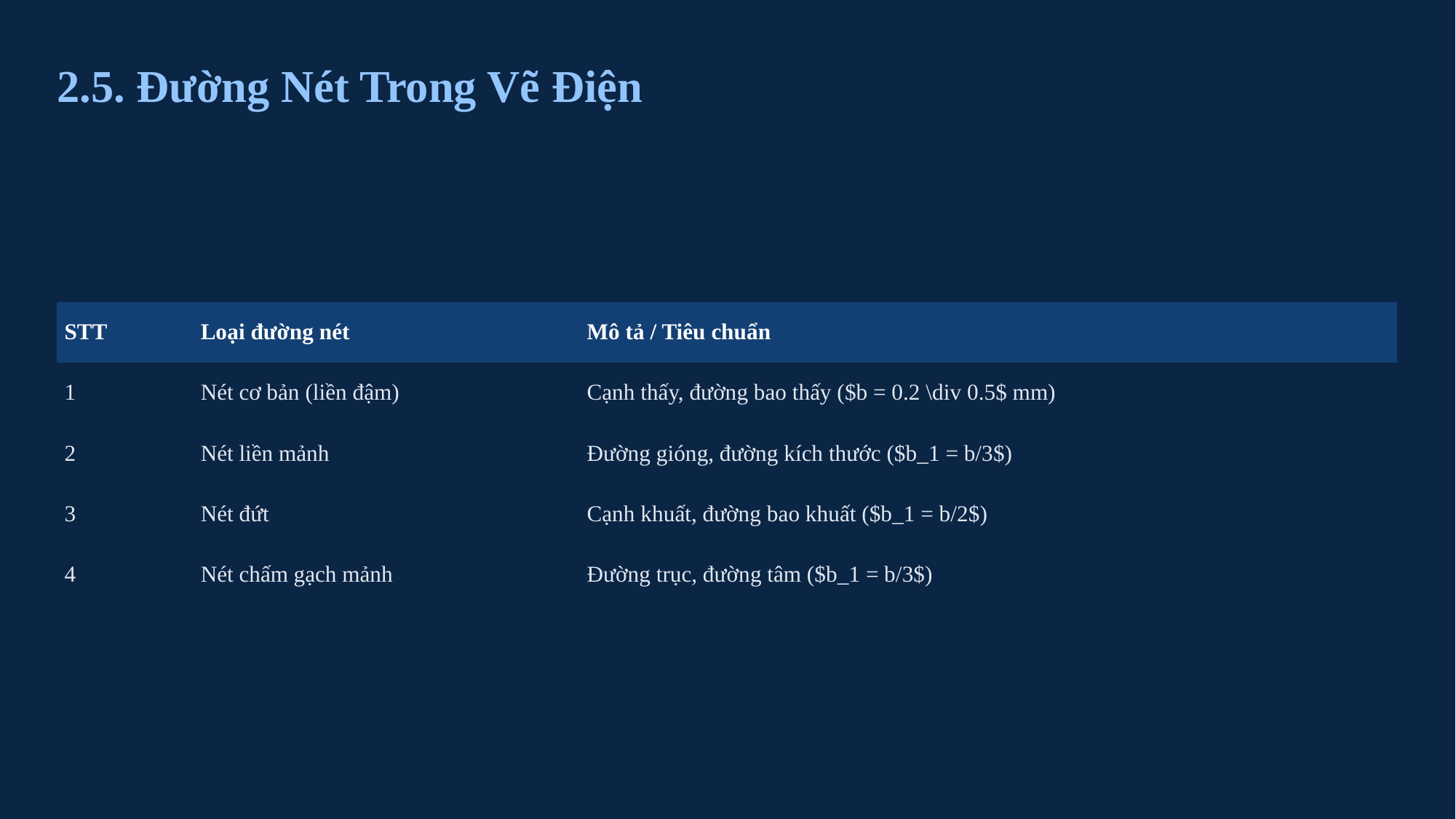

2.5. Đường Nét Trong Vẽ Điện
| STT | Loại đường nét | Mô tả / Tiêu chuẩn |
| --- | --- | --- |
| 1 | Nét cơ bản (liền đậm) | Cạnh thấy, đường bao thấy ($b = 0.2 \div 0.5$ mm) |
| 2 | Nét liền mảnh | Đường gióng, đường kích thước ($b\_1 = b/3$) |
| 3 | Nét đứt | Cạnh khuất, đường bao khuất ($b\_1 = b/2$) |
| 4 | Nét chấm gạch mảnh | Đường trục, đường tâm ($b\_1 = b/3$) |